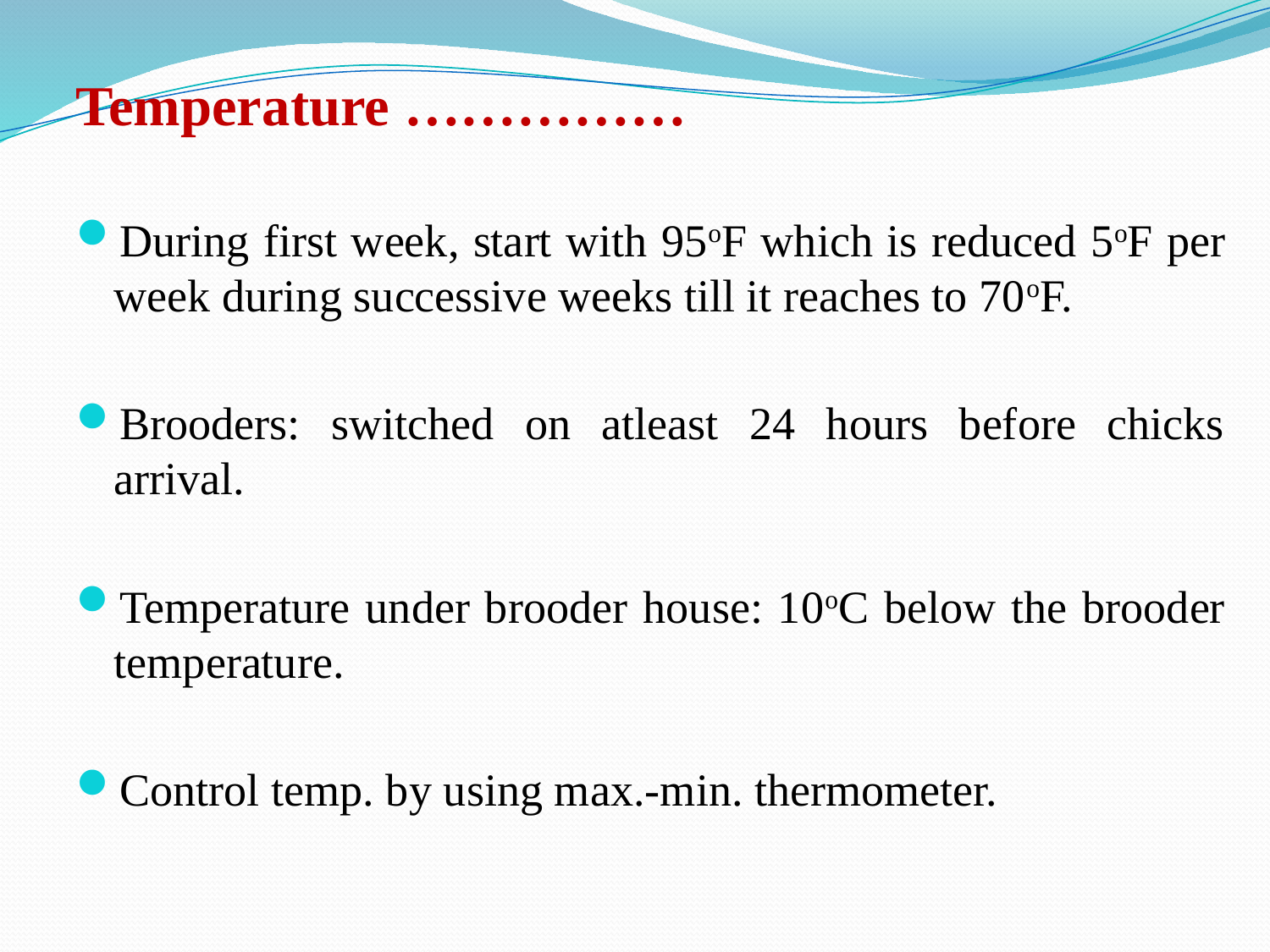

Temperature ……………

During first week, start with 95oF which is reduced 5oF per week during successive weeks till it reaches to 70oF.

Brooders: switched on atleast 24 hours before chicks arrival.

Temperature under brooder house: 10oC below the brooder temperature.

Control temp. by using max.-min. thermometer.